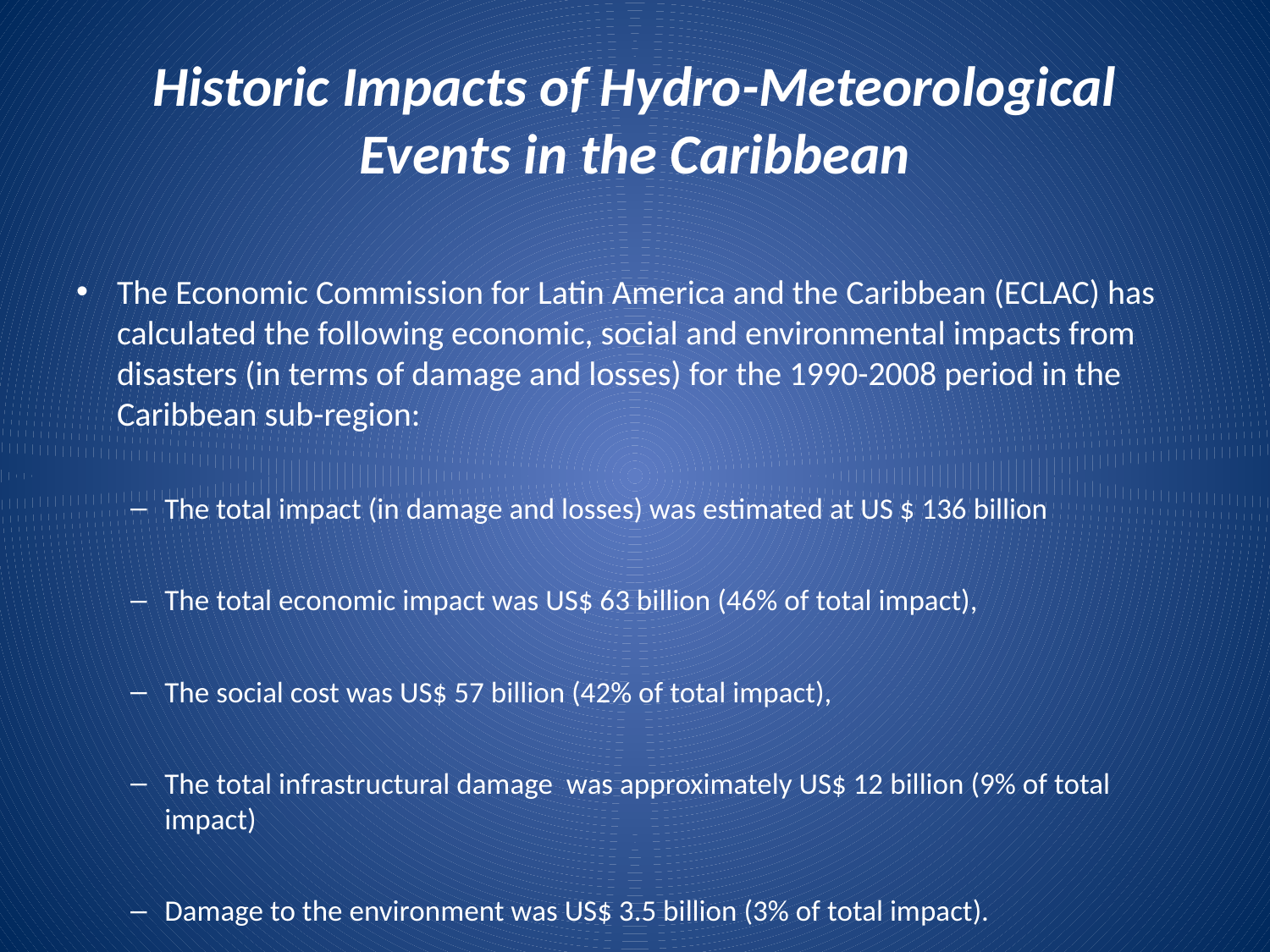

# Historic Impacts of Hydro-Meteorological Events in the Caribbean

The Economic Commission for Latin America and the Caribbean (ECLAC) has calculated the following economic, social and environmental impacts from disasters (in terms of damage and losses) for the 1990-2008 period in the Caribbean sub-region:

The total impact (in damage and losses) was estimated at US $ 136 billion

The total economic impact was US$ 63 billion (46% of total impact),

The social cost was US$ 57 billion (42% of total impact),

The total infrastructural damage  was approximately US$ 12 billion (9% of total impact)

Damage to the environment was US$ 3.5 billion (3% of total impact).